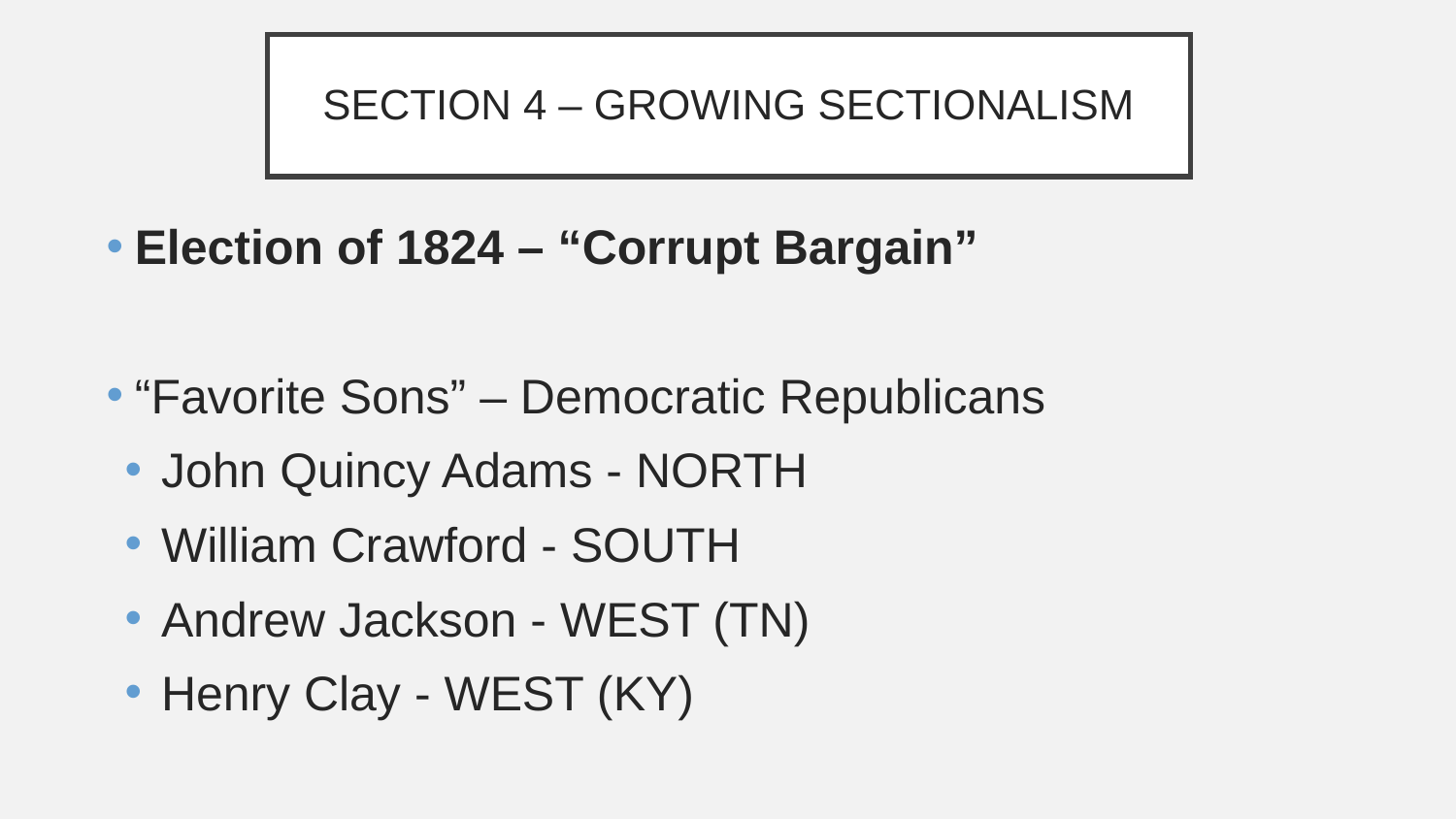

# SECTION 4 – GROWING SECTIONALISM
Election of 1824 – “Corrupt Bargain”

“Favorite Sons” – Democratic Republicans
John Quincy Adams - NORTH
William Crawford - SOUTH
Andrew Jackson - WEST (TN)
Henry Clay - WEST (KY)